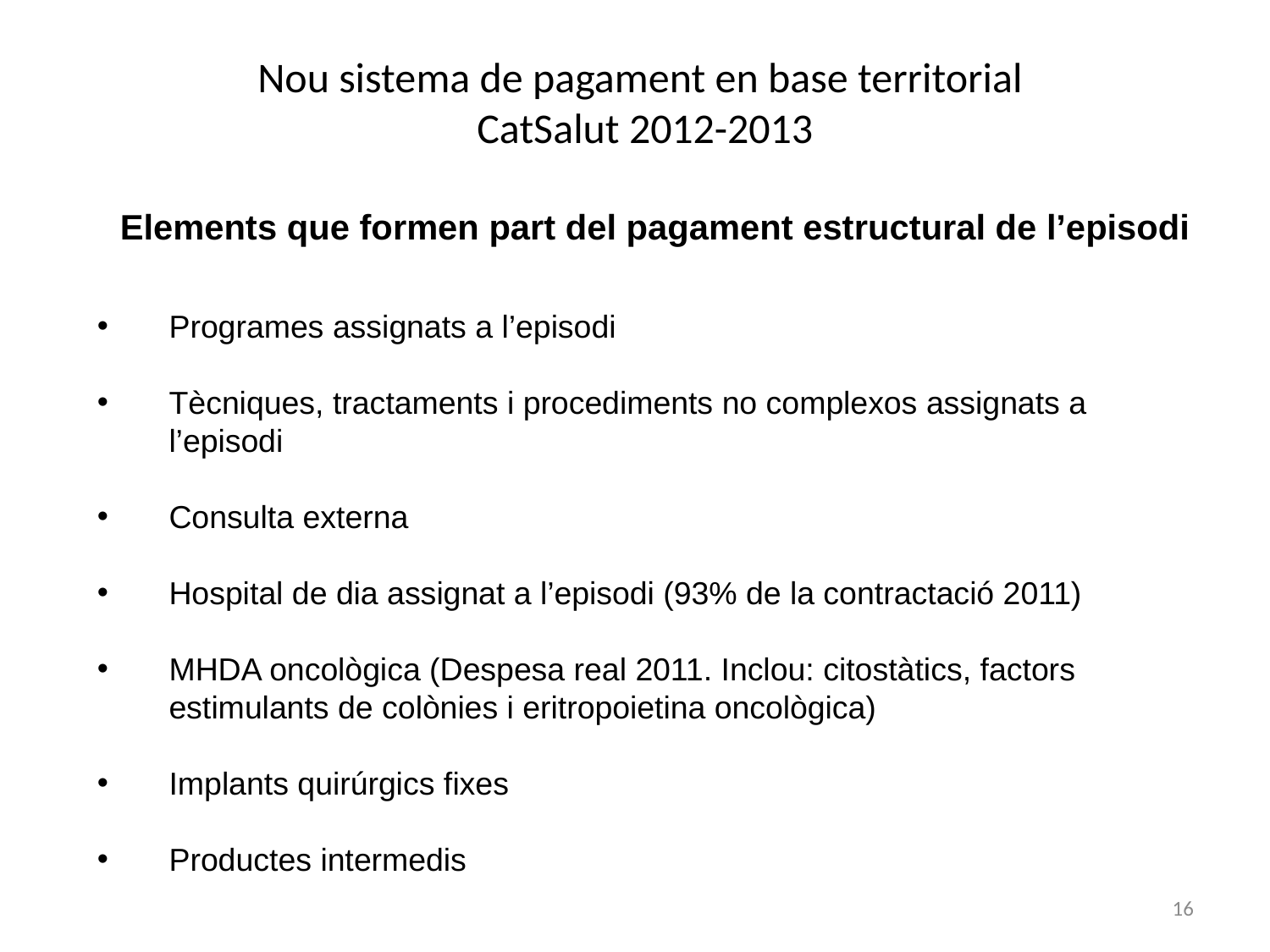

Nou sistema de pagament en base territorial
CatSalut 2012-2013
Elements que formen part del pagament estructural de l’episodi

Programes assignats a l’episodi

Tècniques, tractaments i procediments no complexos assignats a l’episodi

Consulta externa

Hospital de dia assignat a l’episodi (93% de la contractació 2011)

MHDA oncològica (Despesa real 2011. Inclou: citostàtics, factors estimulants de colònies i eritropoietina oncològica)

Implants quirúrgics fixes

Productes intermedis
16